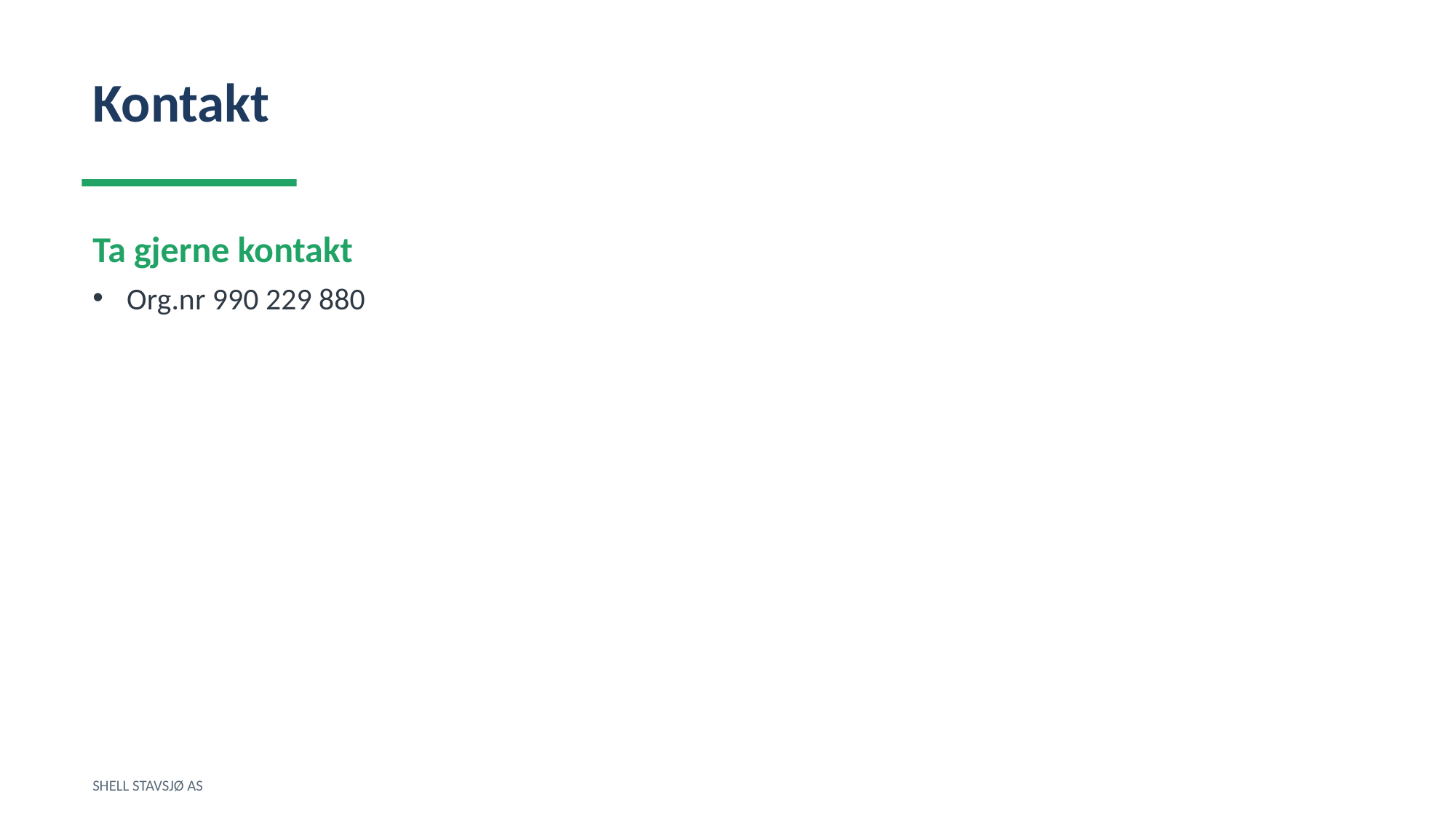

Kontakt

Ta gjerne kontakt
Org.nr 990 229 880
SHELL STAVSJØ AS